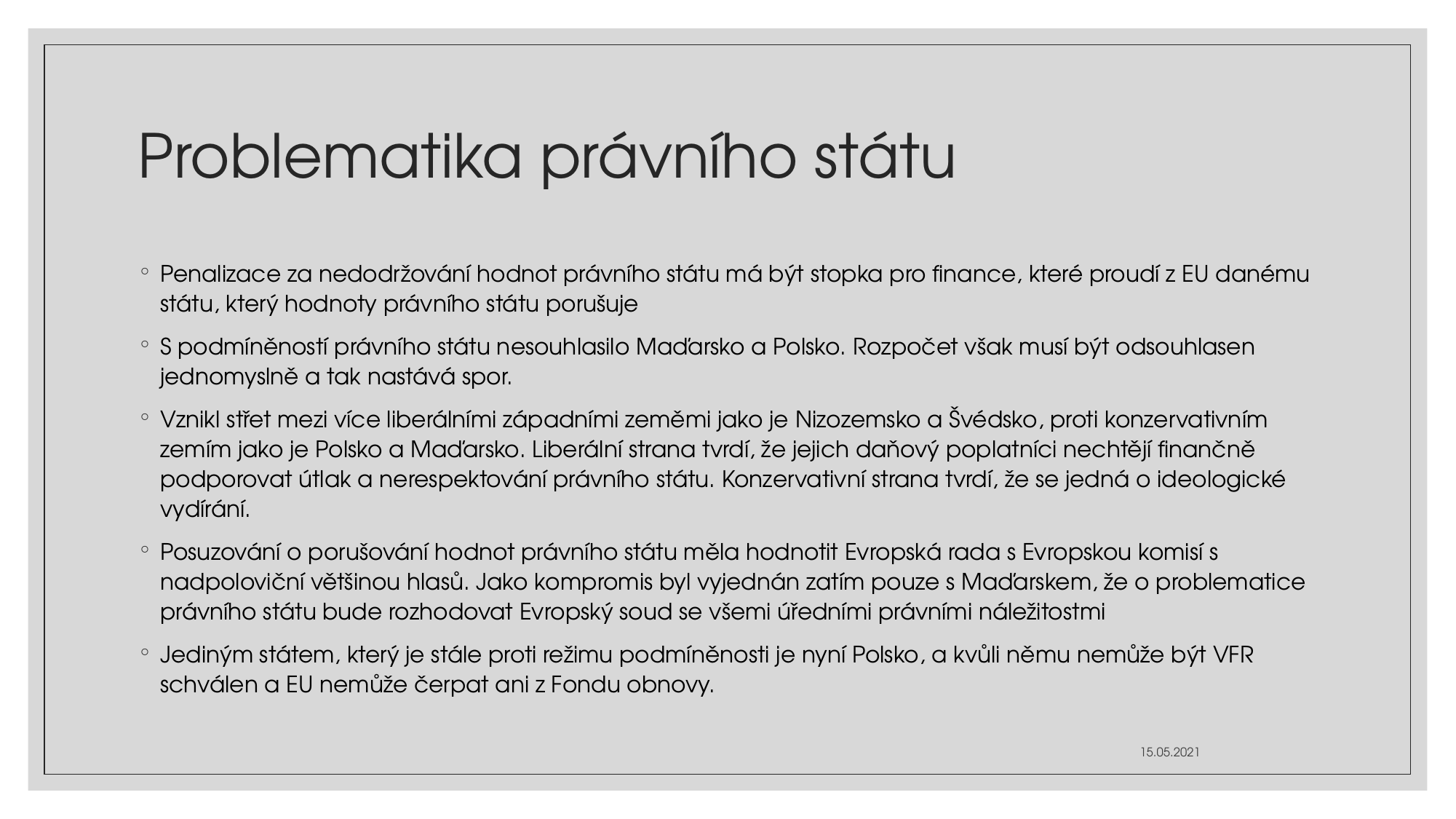

# Problematika právního státu
Penalizace za nedodržování hodnot právního státu má být stopka pro finance, které proudí z EU danému státu, který hodnoty právního státu porušuje
S podmíněností právního státu nesouhlasilo Maďarsko a Polsko. Rozpočet však musí být odsouhlasen jednomyslně a tak nastává spor.
Vznikl střet mezi více liberálními západními zeměmi jako je Nizozemsko a Švédsko, proti konzervativním zemím jako je Polsko a Maďarsko. Liberální strana tvrdí, že jejich daňový poplatníci nechtějí finančně podporovat útlak a nerespektování právního státu. Konzervativní strana tvrdí, že se jedná o ideologické vydírání.
Posuzování o porušování hodnot právního státu měla hodnotit Evropská rada s Evropskou komisí s nadpoloviční většinou hlasů. Jako kompromis byl vyjednán zatím pouze s Maďarskem, že o problematice právního státu bude rozhodovat Evropský soud se všemi úředními právními náležitostmi
Jediným státem, který je stále proti režimu podmíněnosti je nyní Polsko, a kvůli němu nemůže být VFR schválen a EU nemůže čerpat ani z Fondu obnovy.

15.05.2021